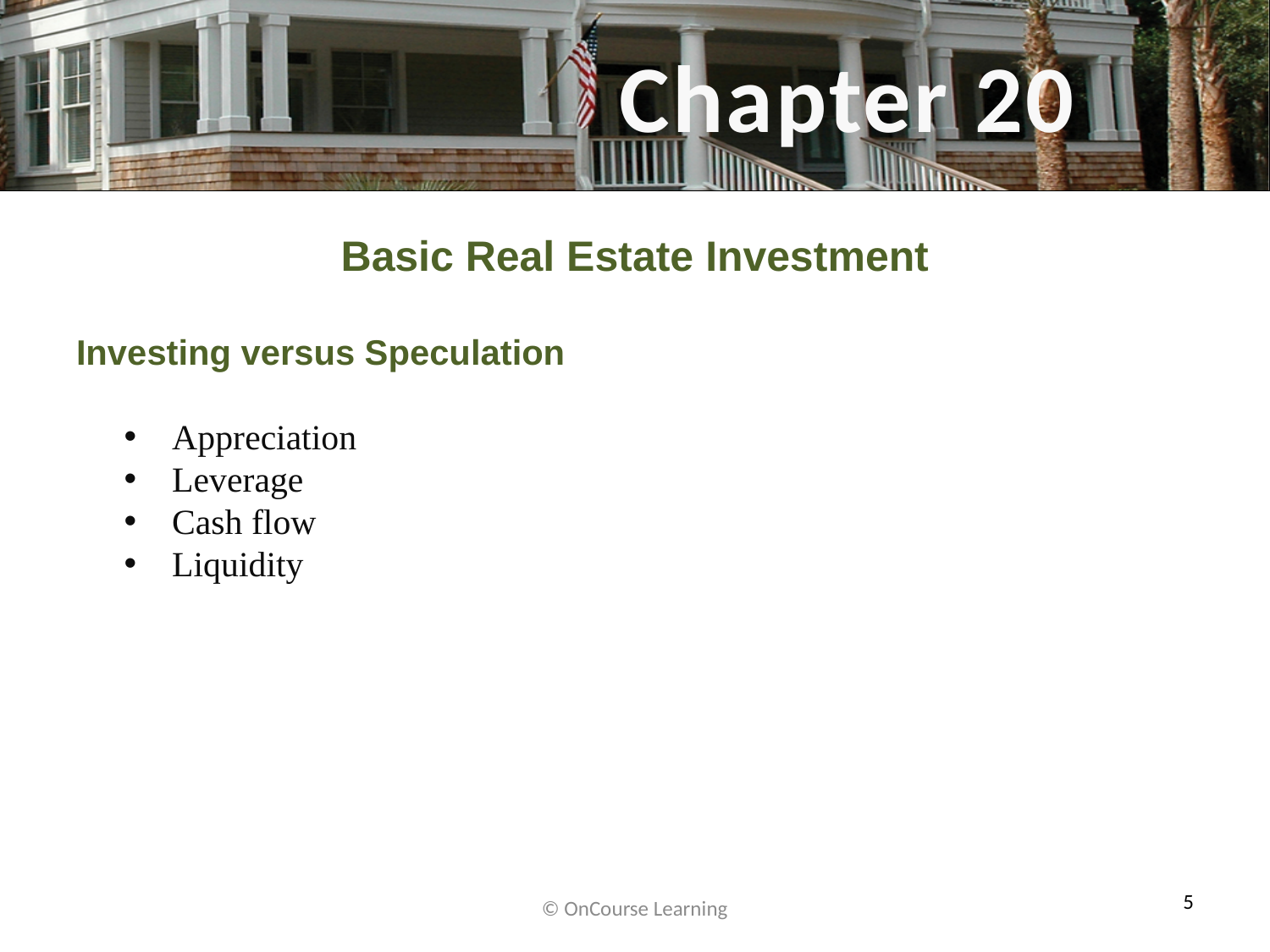

Basic Real Estate Investment

Investing versus Speculation

Appreciation
Leverage
Cash flow
Liquidity

© OnCourse Learning
5